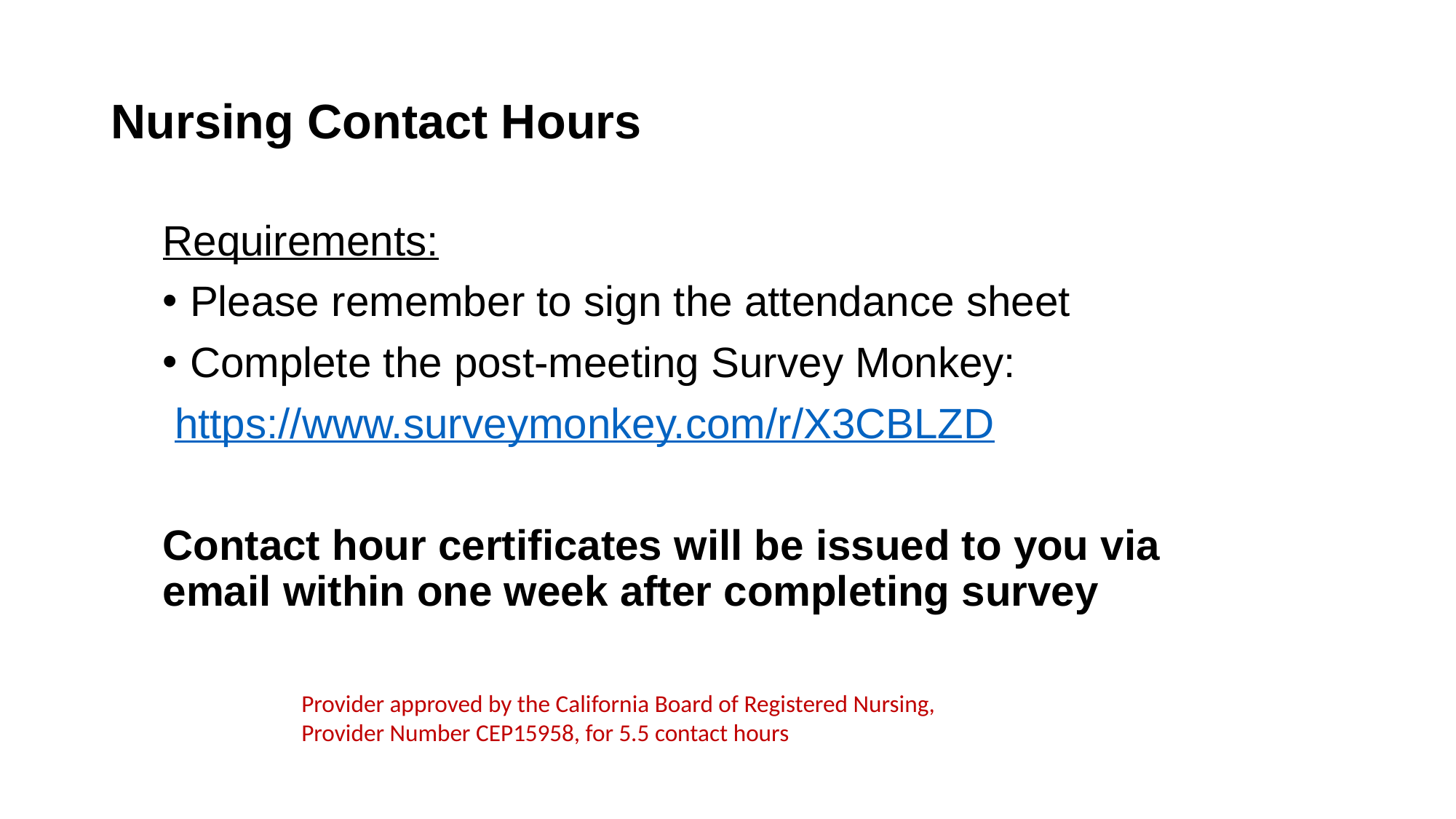

# Nursing Contact Hours
Requirements:
Please remember to sign the attendance sheet
Complete the post-meeting Survey Monkey:
 https://www.surveymonkey.com/r/X3CBLZD

Contact hour certificates will be issued to you via email within one week after completing survey
Provider approved by the California Board of Registered Nursing,
Provider Number CEP15958, for 5.5 contact hours